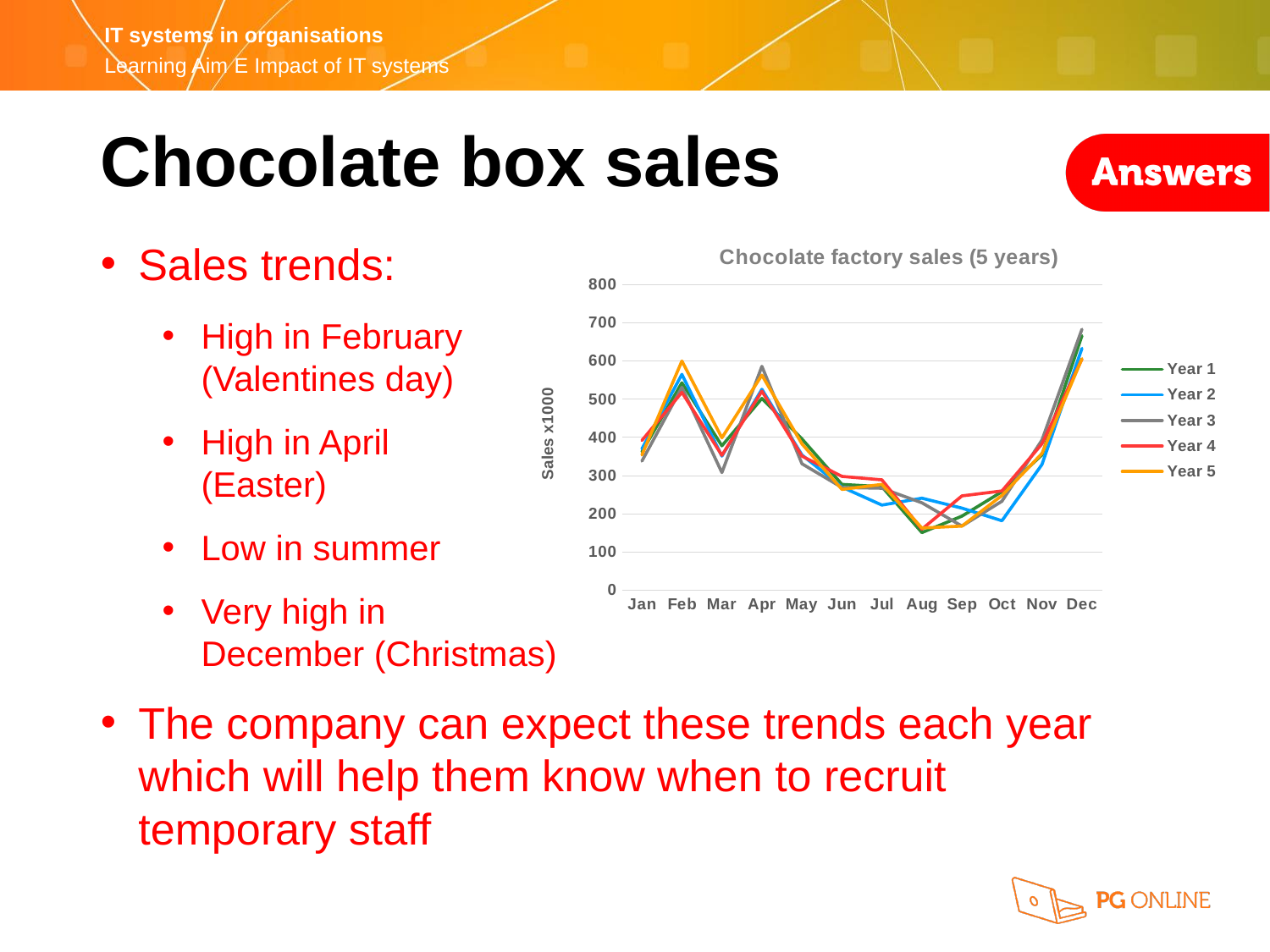

Chocolate box sales

### Chart: Chocolate factory sales (5 years)

| Category | Year 1 | Year 2 | Year 3 | Year 4 | Year 5 |
|---|---|---|---|---|---|
| Jan | 362.0 | 370.0 | 338.0 | 392.0 | 354.0 |
| Feb | 543.0 | 565.0 | 531.0 | 518.0 | 600.0 |
| Mar | 378.0 | 351.0 | 308.0 | 353.0 | 399.0 |
| Apr | 502.0 | 526.0 | 586.0 | 521.0 | 563.0 |
| May | 396.0 | 354.0 | 331.0 | 351.0 | 383.0 |
| Jun | 277.0 | 270.0 | 269.0 | 298.0 | 264.0 |
| Jul | 271.0 | 223.0 | 267.0 | 289.0 | 277.0 |
| Aug | 151.0 | 241.0 | 229.0 | 160.0 | 163.0 |
| Sep | 194.0 | 215.0 | 168.0 | 247.0 | 168.0 |
| Oct | 258.0 | 182.0 | 233.0 | 260.0 | 248.0 |
| Nov | 354.0 | 329.0 | 393.0 | 383.0 | 358.0 |
| Dec | 666.0 | 633.0 | 683.0 | 605.0 | 606.0 |
Sales trends:
High in February
(Valentines day)
High in April
(Easter)
Low in summer
Very high in
December (Christmas)
The company can expect these trends each year which will help them know when to recruit
temporary staff